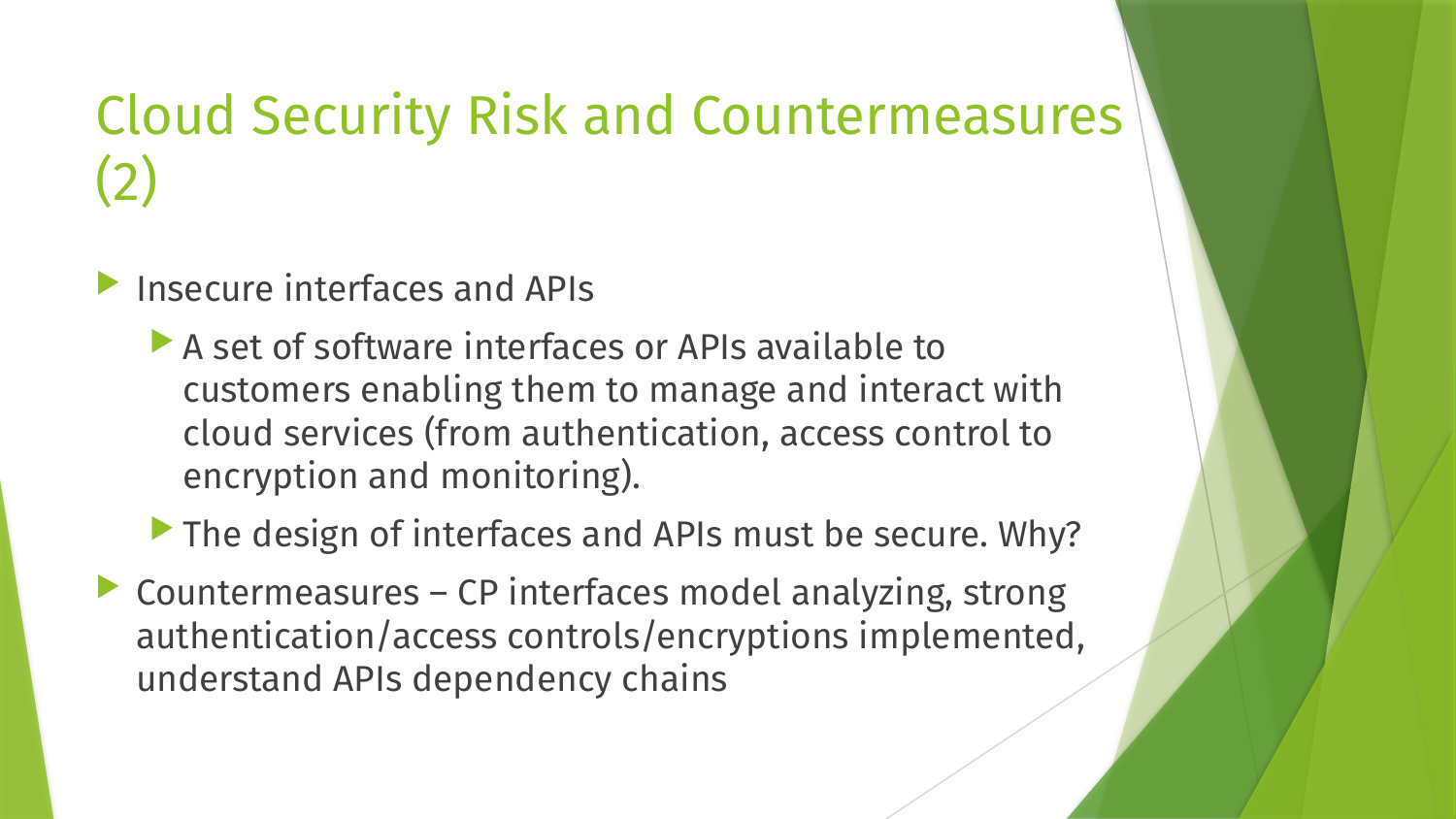

# Cloud Security Risk and Countermeasures (2)
Insecure interfaces and APIs
A set of software interfaces or APIs available to customers enabling them to manage and interact with cloud services (from authentication, access control to encryption and monitoring).
The design of interfaces and APIs must be secure. Why?
Countermeasures – CP interfaces model analyzing, strong authentication/access controls/encryptions implemented, understand APIs dependency chains